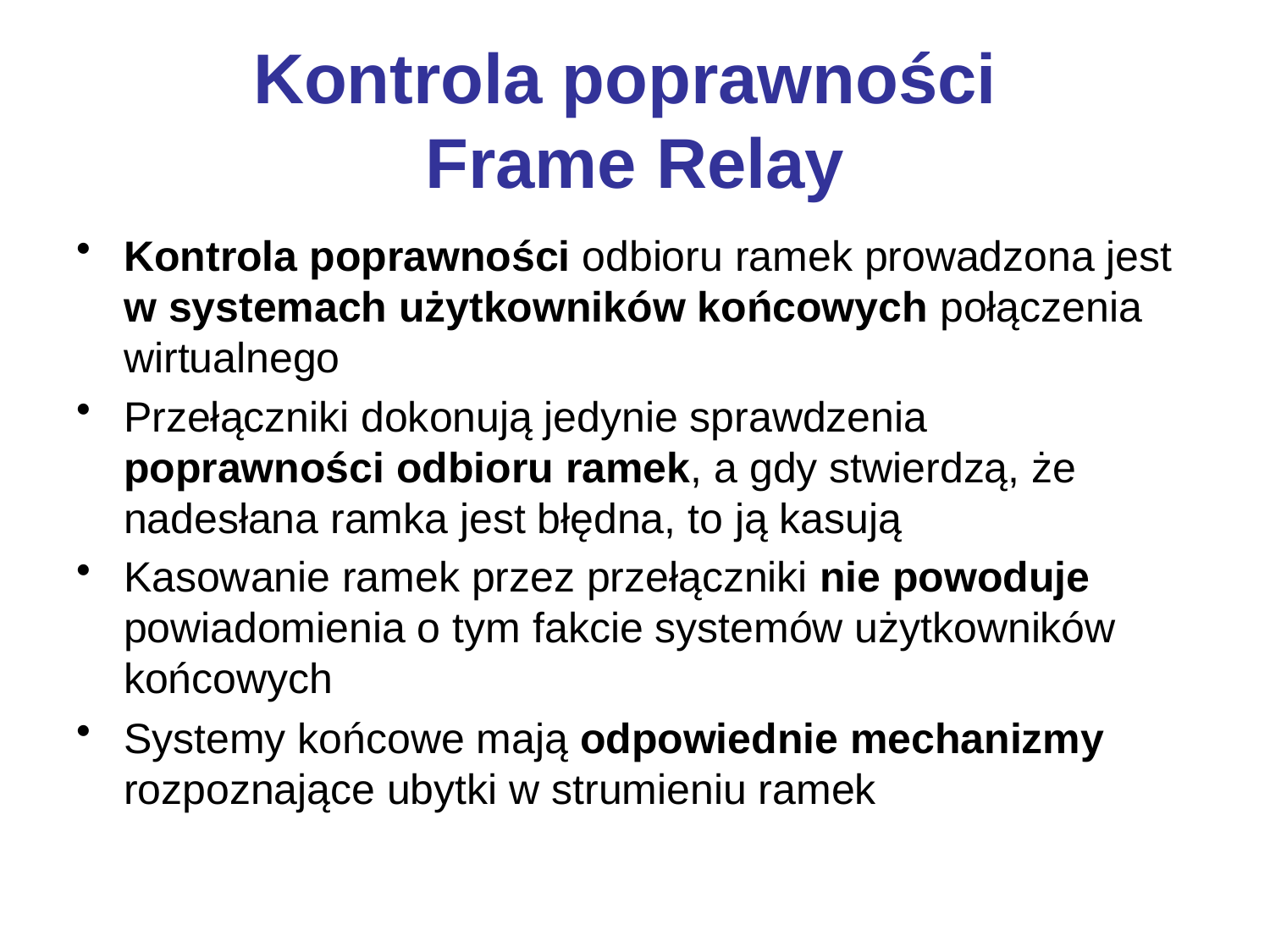

# Kontrola poprawności Frame Relay
Kontrola poprawności odbioru ramek prowadzona jest w systemach użytkowników końcowych połączenia wirtualnego
Przełączniki dokonują jedynie sprawdzenia poprawności odbioru ramek, a gdy stwierdzą, że nadesłana ramka jest błędna, to ją kasują
Kasowanie ramek przez przełączniki nie powoduje powiadomienia o tym fakcie systemów użytkowników końcowych
Systemy końcowe mają odpowiednie mechanizmy rozpoznające ubytki w strumieniu ramek